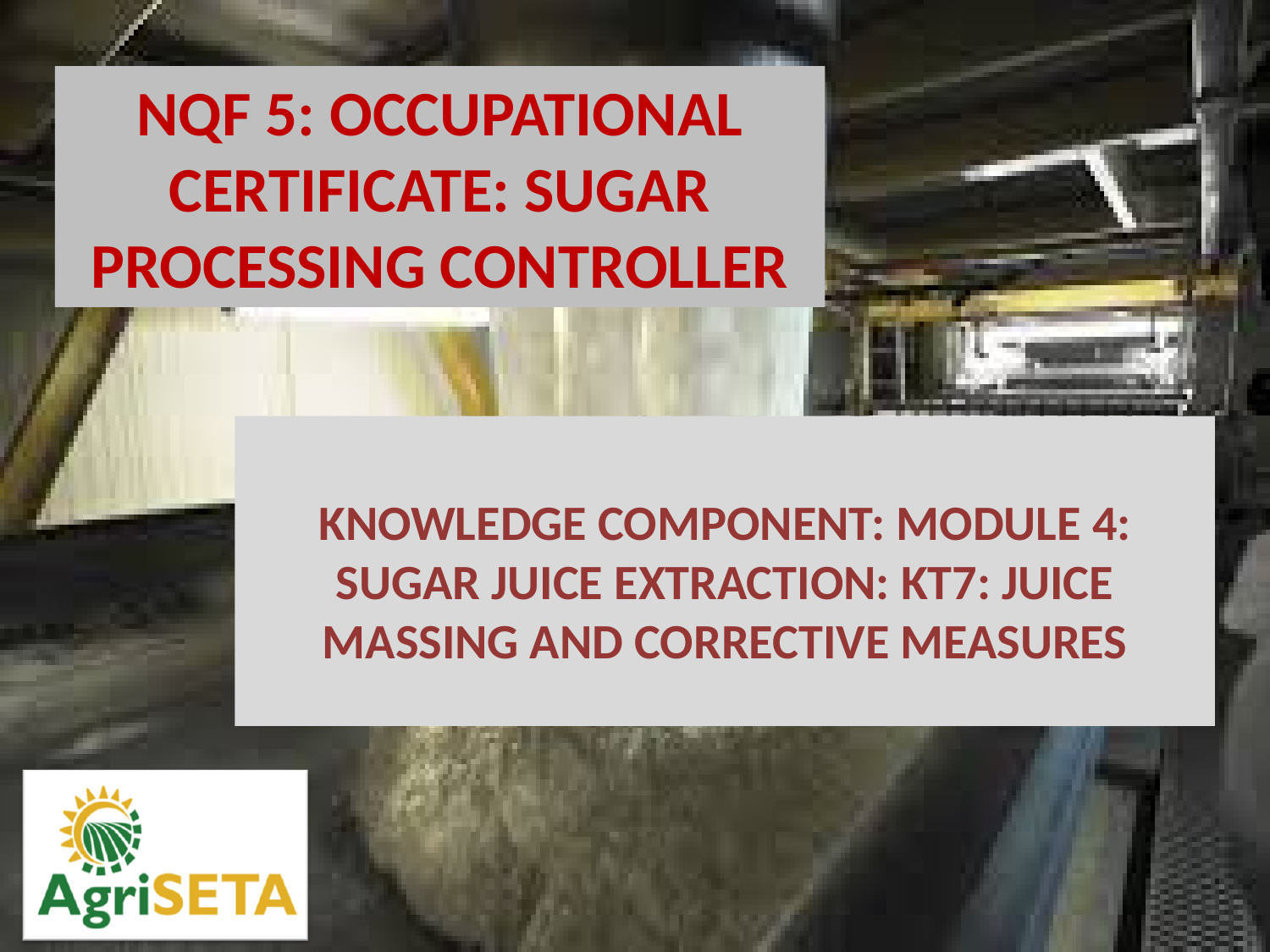

KNOWLEDGE COMPONENT: MODULE 4: SUGAR JUICE EXTRACTION: KT7: JUICE MASSING AND CORRECTIVE MEASURES